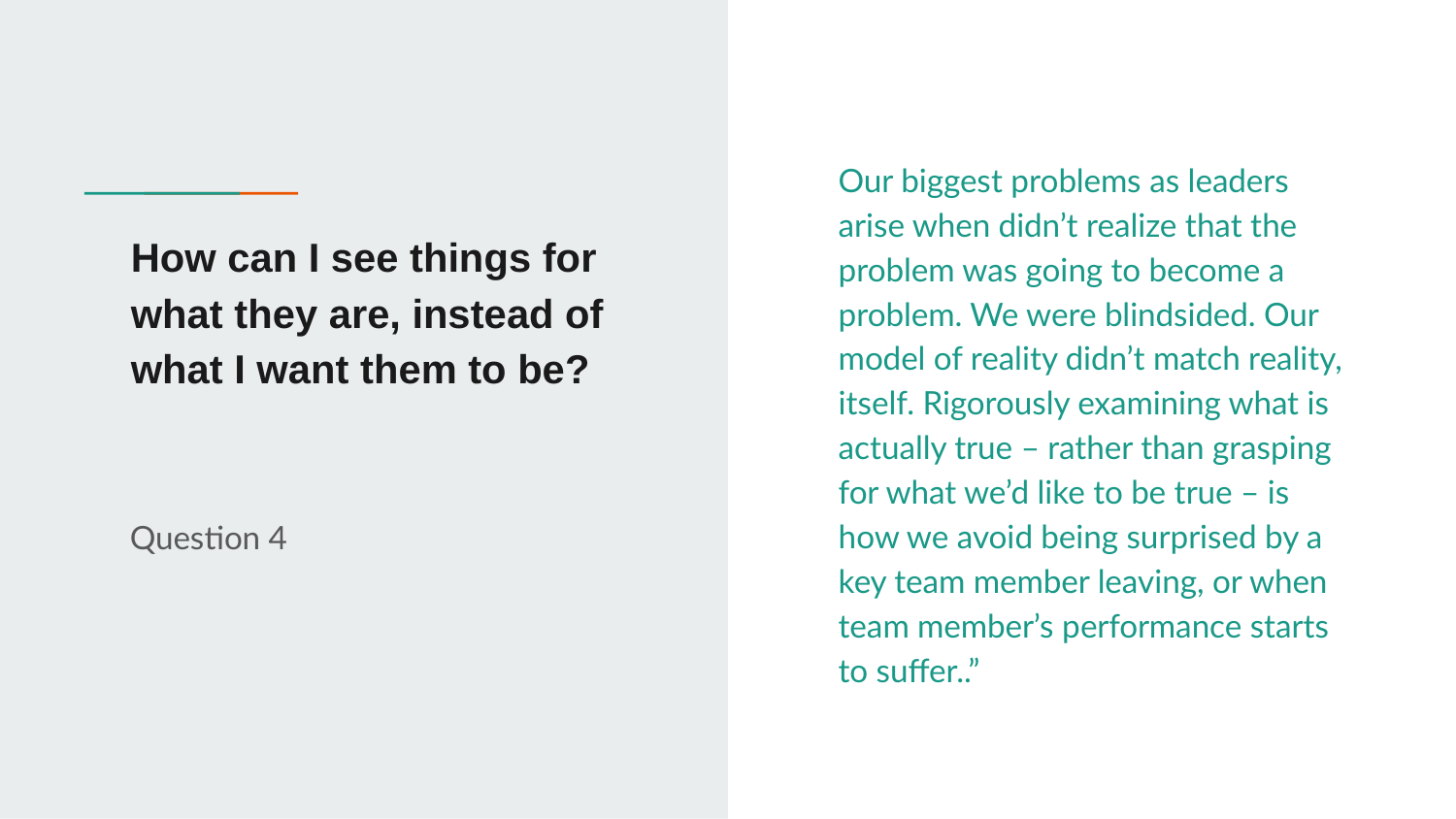

Our biggest problems as leaders arise when didn’t realize that the problem was going to become a problem. We were blindsided. Our model of reality didn’t match reality, itself. Rigorously examining what is actually true – rather than grasping for what we’d like to be true – is how we avoid being surprised by a key team member leaving, or when team member’s performance starts to suffer..”
# How can I see things for what they are, instead of what I want them to be?
Question 4